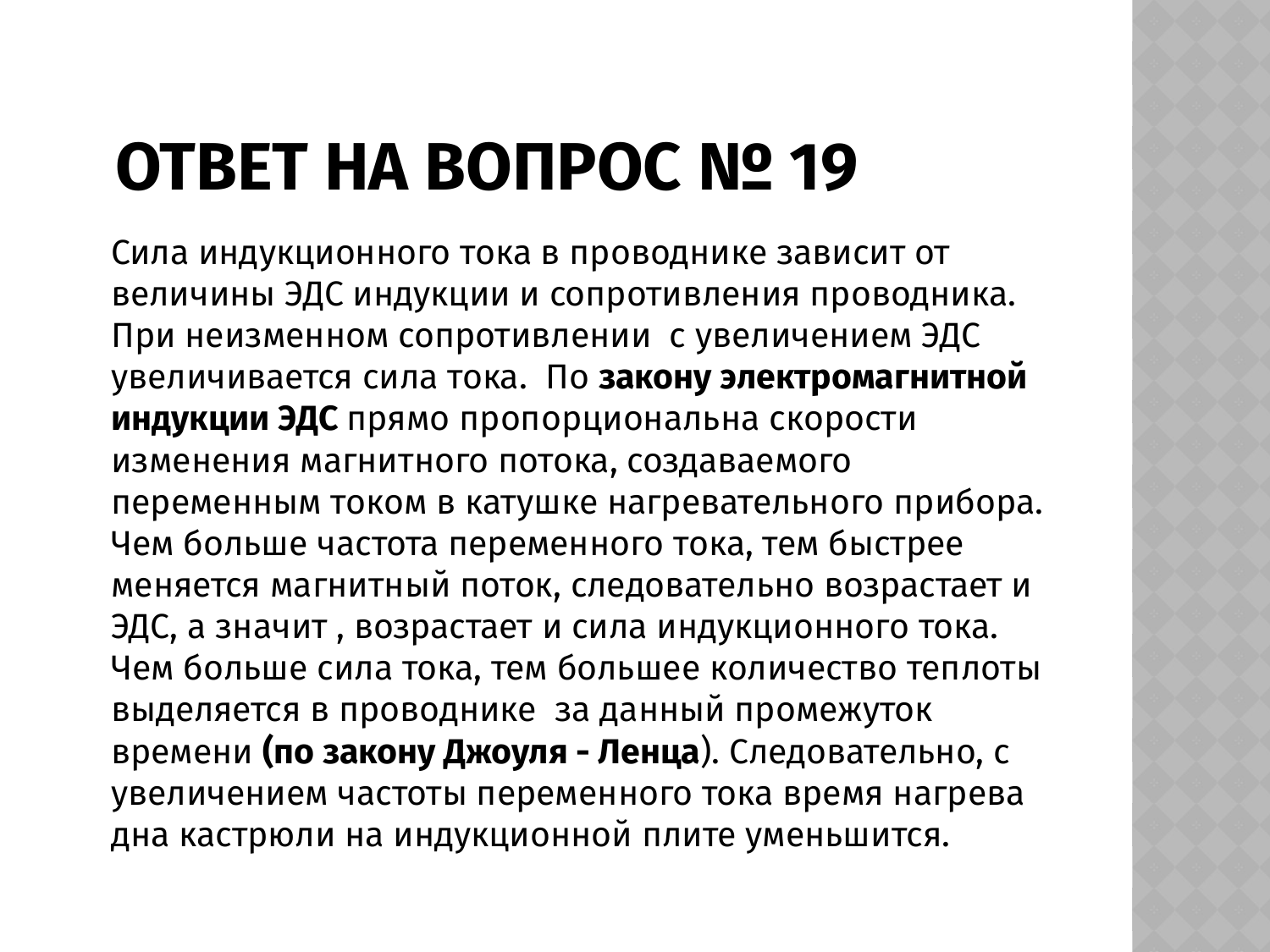

# Ответ на вопрос № 19
     Сила индукционного тока в проводнике зависит от величины ЭДС индукции и сопротивления проводника. При неизменном сопротивлении  с увеличением ЭДС увеличивается сила тока.  По закону электромагнитной индукции ЭДС прямо пропорциональна скорости изменения магнитного потока, создаваемого переменным током в катушке нагревательного прибора. Чем больше частота переменного тока, тем быстрее меняется магнитный поток, следовательно возрастает и ЭДС, а значит , возрастает и сила индукционного тока. Чем больше сила тока, тем большее количество теплоты выделяется в проводнике  за данный промежуток  времени (по закону Джоуля - Ленца). Следовательно, с увеличением частоты переменного тока время нагрева дна кастрюли на индукционной плите уменьшится.